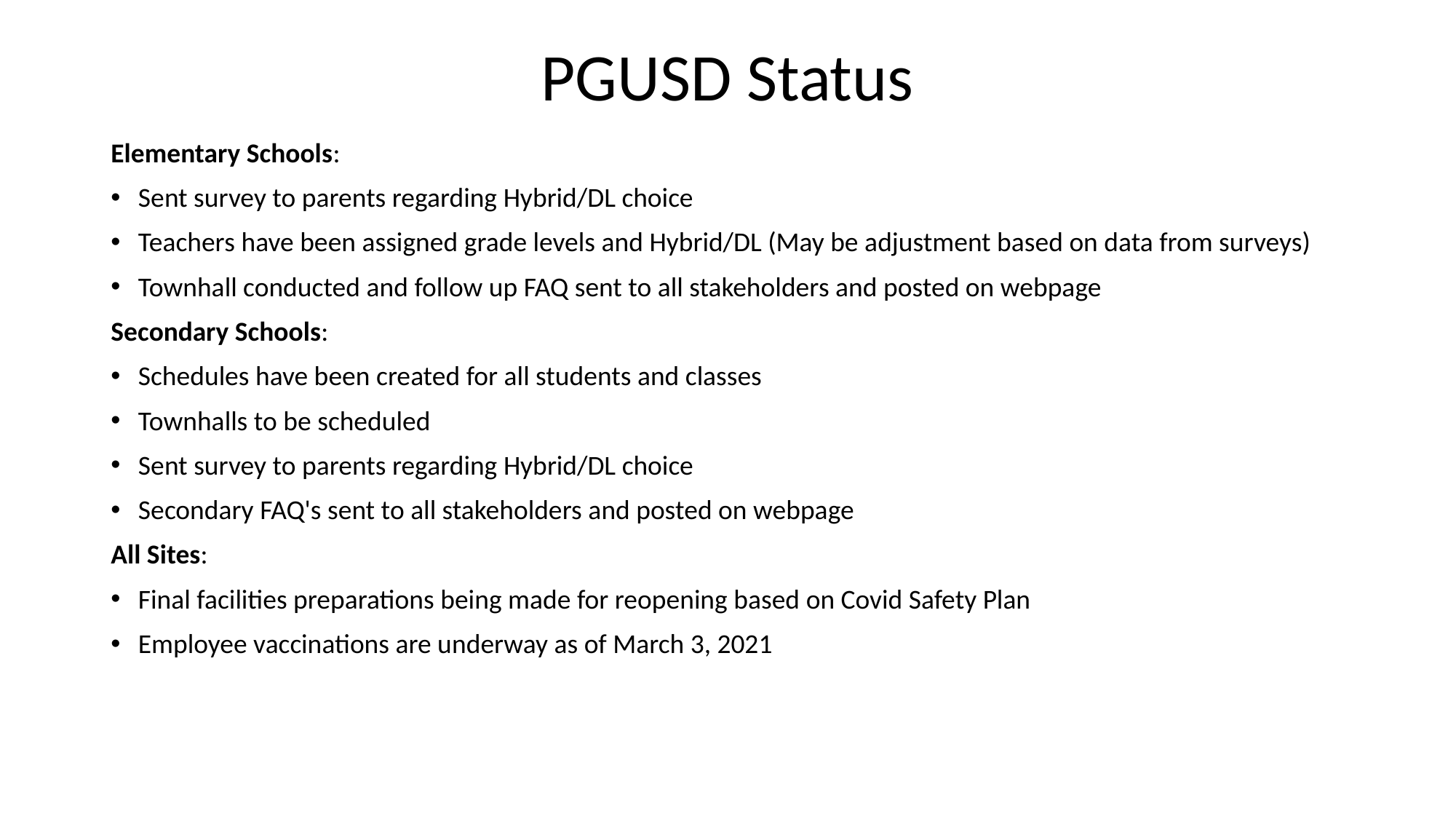

# PGUSD Status
Elementary Schools:
Sent survey to parents regarding Hybrid/DL choice
Teachers have been assigned grade levels and Hybrid/DL (May be adjustment based on data from surveys)
Townhall conducted and follow up FAQ sent to all stakeholders and posted on webpage
Secondary Schools:
Schedules have been created for all students and classes
Townhalls to be scheduled
Sent survey to parents regarding Hybrid/DL choice
Secondary FAQ's sent to all stakeholders and posted on webpage
All Sites:
Final facilities preparations being made for reopening based on Covid Safety Plan
Employee vaccinations are underway as of March 3, 2021